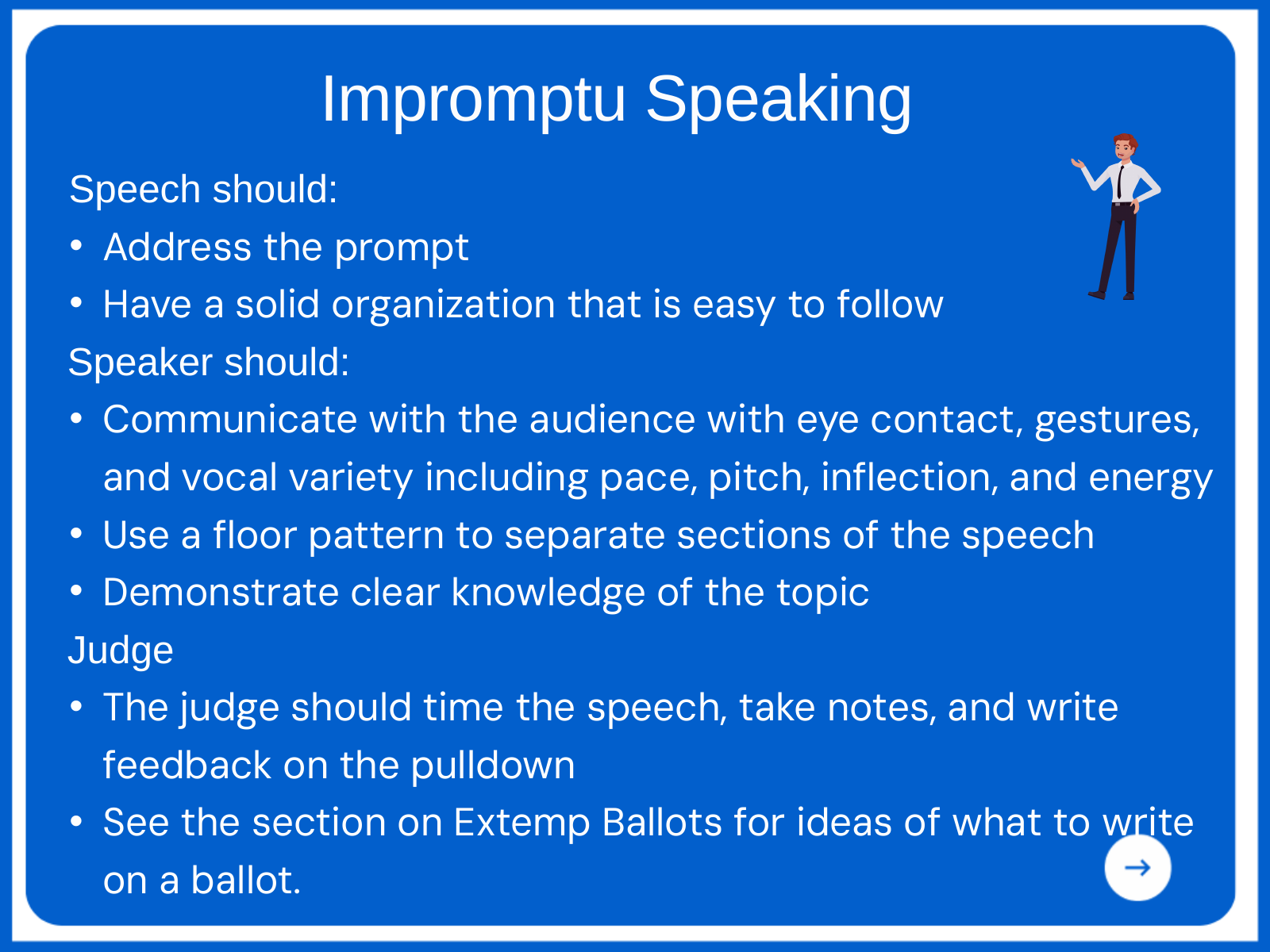

Impromptu Speaking

   Speech should:​
Address the prompt​
Have a solid organization that is easy to follow
   Speaker should:​
Communicate with the audience with eye contact, gestures, and vocal variety including pace, pitch, inﬂection, and energy​
Use a ﬂoor pattern to separate sections of the speech​
Demonstrate clear knowledge of the topic
   Judge
The judge should time the speech, take notes, and write feedback on the pulldown​
See the section on Extemp Ballots for ideas of what to write on a ballot.